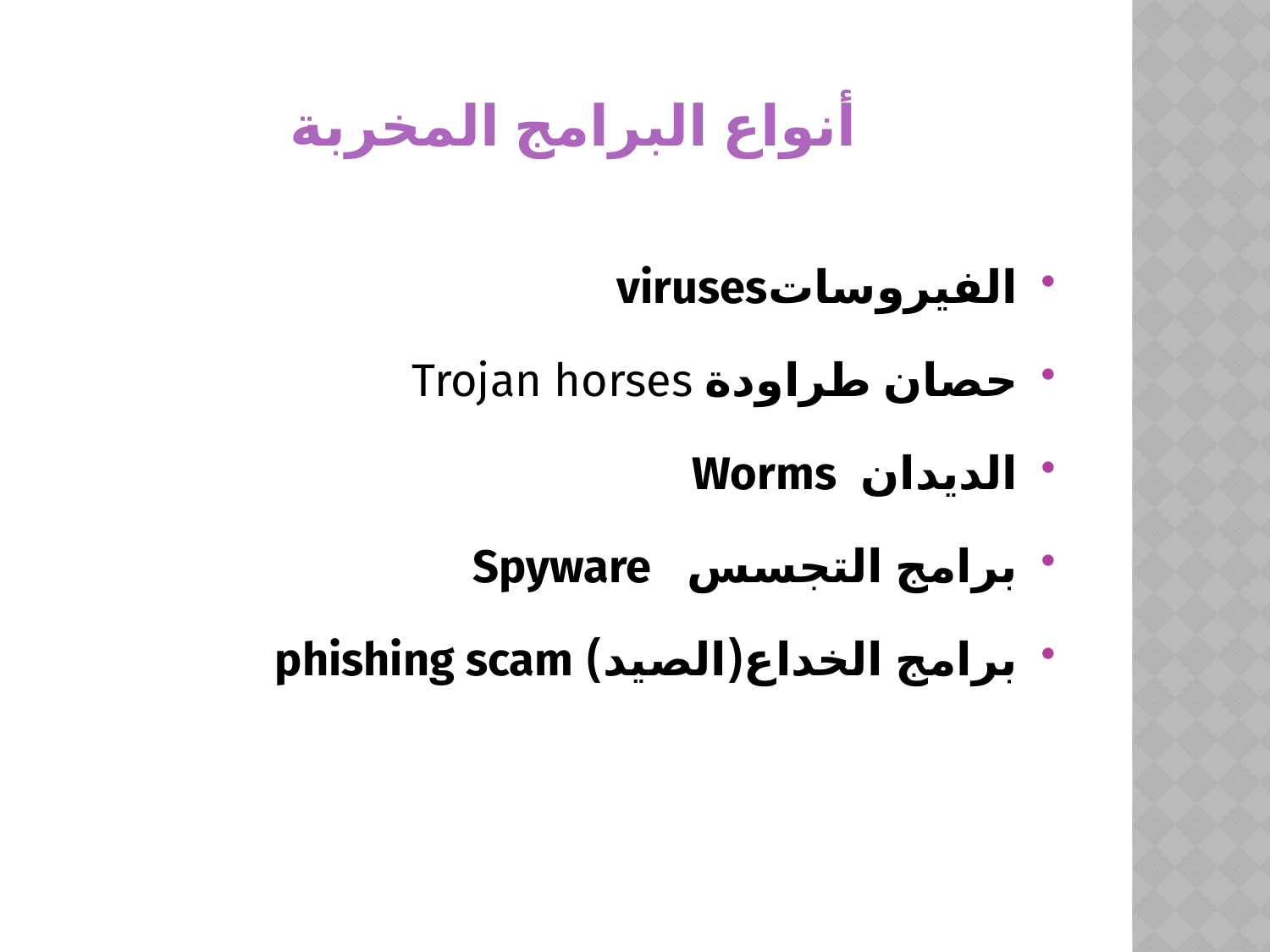

# أنواع البرامج المخربة
الفيروساتviruses
حصان طراودة Trojan horses
الديدان  Worms
برامج التجسس   Spyware
برامج الخداع(الصيد) phishing scam